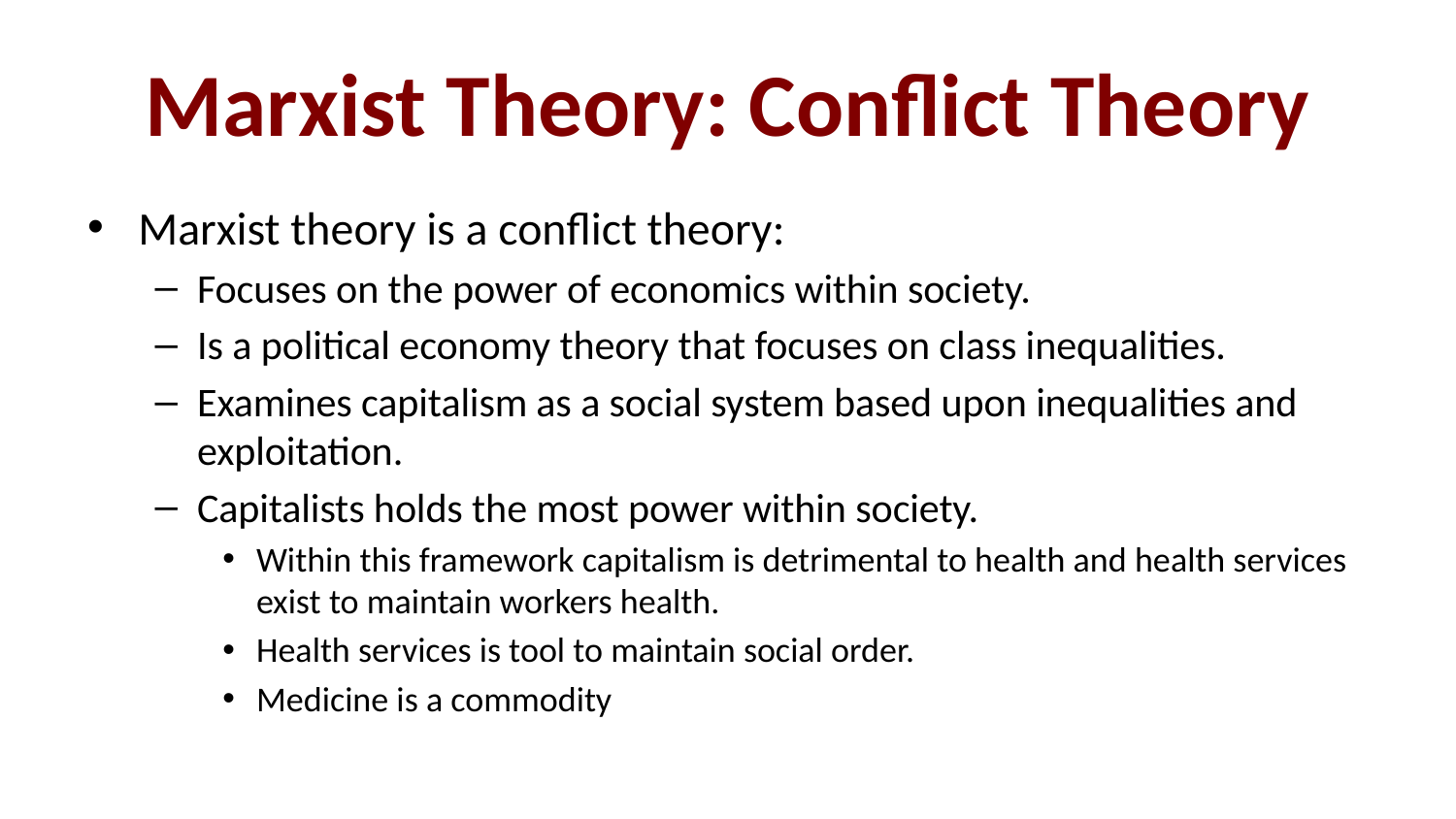

# Marxist Theory: Conflict Theory
Marxist theory is a conflict theory:
Focuses on the power of economics within society.
Is a political economy theory that focuses on class inequalities.
Examines capitalism as a social system based upon inequalities and exploitation.
Capitalists holds the most power within society.
Within this framework capitalism is detrimental to health and health services exist to maintain workers health.
Health services is tool to maintain social order.
Medicine is a commodity